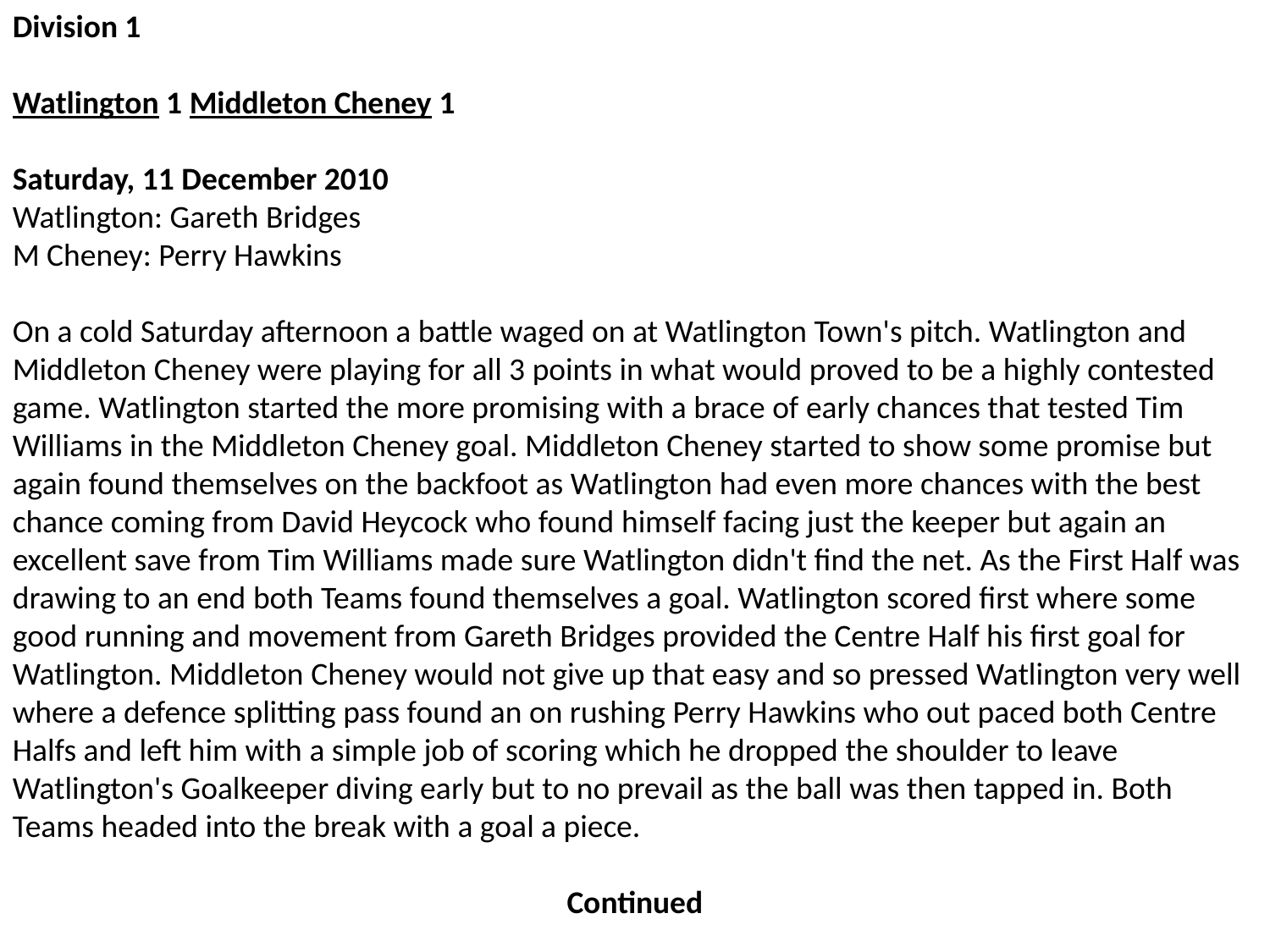

Division 1
Watlington 1 Middleton Cheney 1
Saturday, 11 December 2010
Watlington: Gareth Bridges
M Cheney: Perry Hawkins

On a cold Saturday afternoon a battle waged on at Watlington Town's pitch. Watlington and Middleton Cheney were playing for all 3 points in what would proved to be a highly contested game. Watlington started the more promising with a brace of early chances that tested Tim Williams in the Middleton Cheney goal. Middleton Cheney started to show some promise but again found themselves on the backfoot as Watlington had even more chances with the best chance coming from David Heycock who found himself facing just the keeper but again an excellent save from Tim Williams made sure Watlington didn't find the net. As the First Half was drawing to an end both Teams found themselves a goal. Watlington scored first where some good running and movement from Gareth Bridges provided the Centre Half his first goal for Watlington. Middleton Cheney would not give up that easy and so pressed Watlington very well where a defence splitting pass found an on rushing Perry Hawkins who out paced both Centre Halfs and left him with a simple job of scoring which he dropped the shoulder to leave Watlington's Goalkeeper diving early but to no prevail as the ball was then tapped in. Both Teams headed into the break with a goal a piece.

Continued